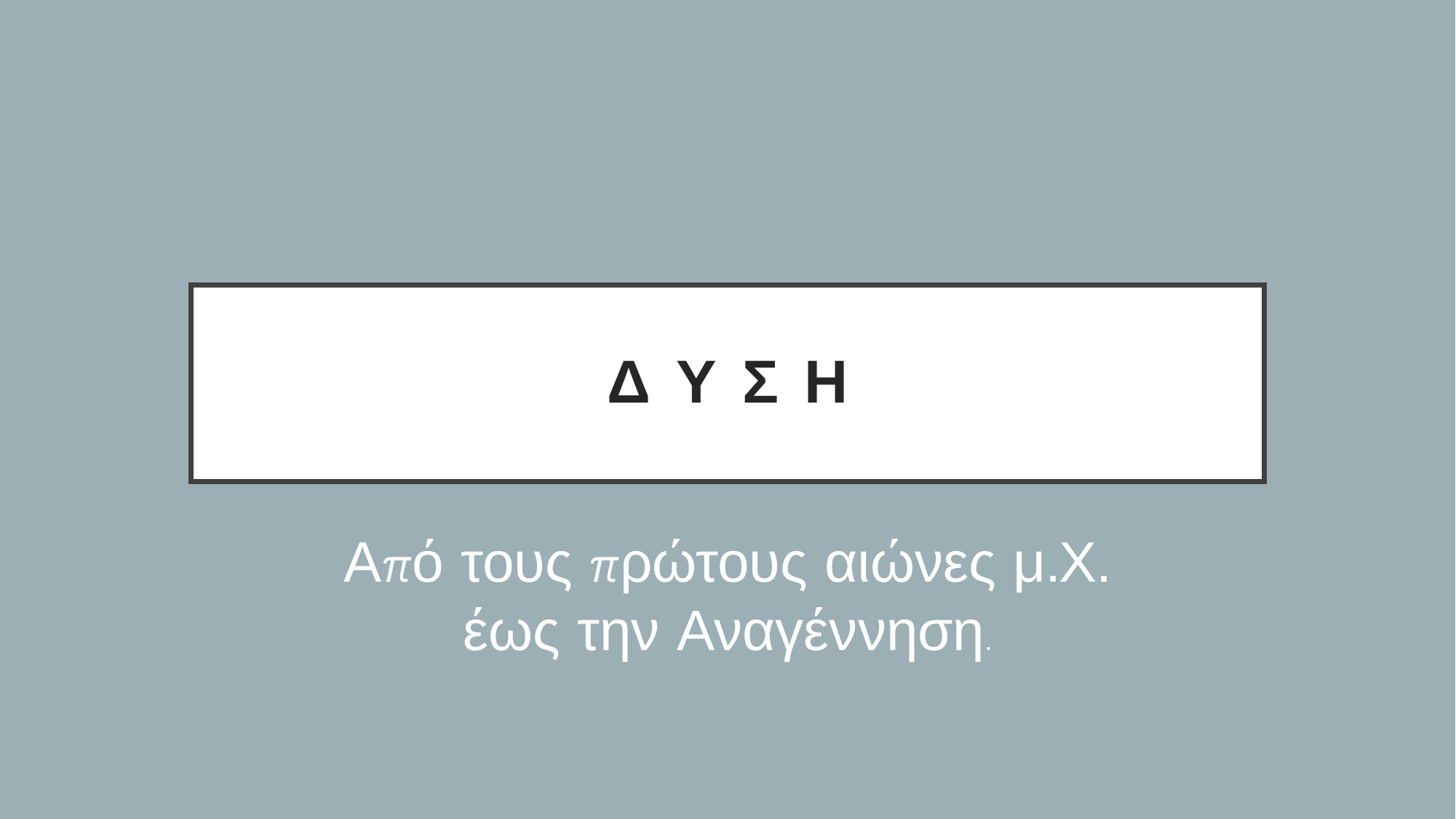

# Δ υ σ η
Από τους πρώτους αιώνες μ.Χ. έως την Αναγέννηση.